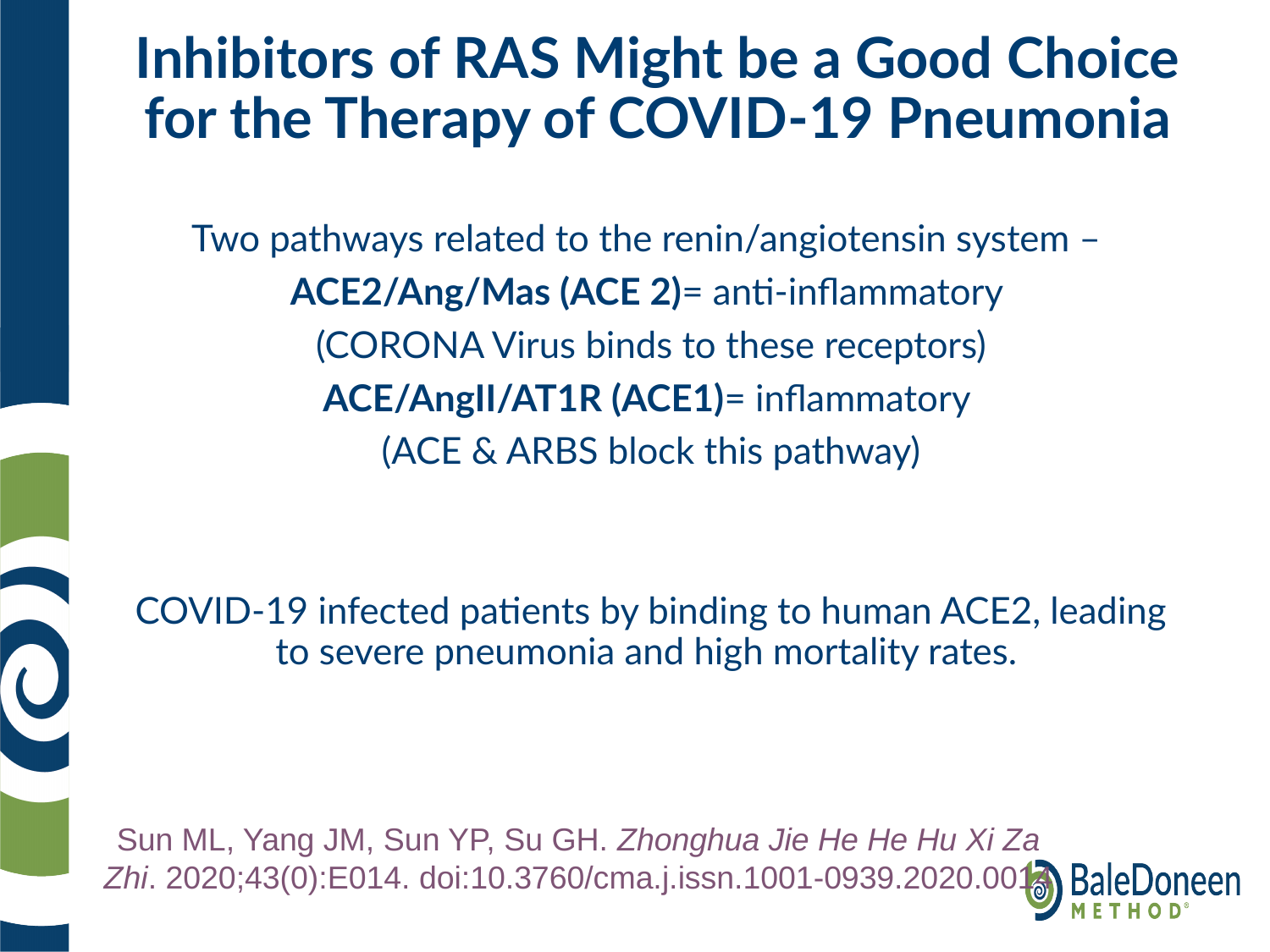

# Inhibitors of RAS Might be a Good Choice for the Therapy of COVID-19 Pneumonia

Two pathways related to the renin/angiotensin system –
ACE2/Ang/Mas (ACE 2)= anti-inflammatory
(CORONA Virus binds to these receptors)
ACE/AngII/AT1R (ACE1)= inflammatory
(ACE & ARBS block this pathway)

COVID-19 infected patients by binding to human ACE2, leading to severe pneumonia and high mortality rates.

Sun ML, Yang JM, Sun YP, Su GH. Zhonghua Jie He He Hu Xi Za Zhi. 2020;43(0):E014. doi:10.3760/cma.j.issn.1001-0939.2020.0014